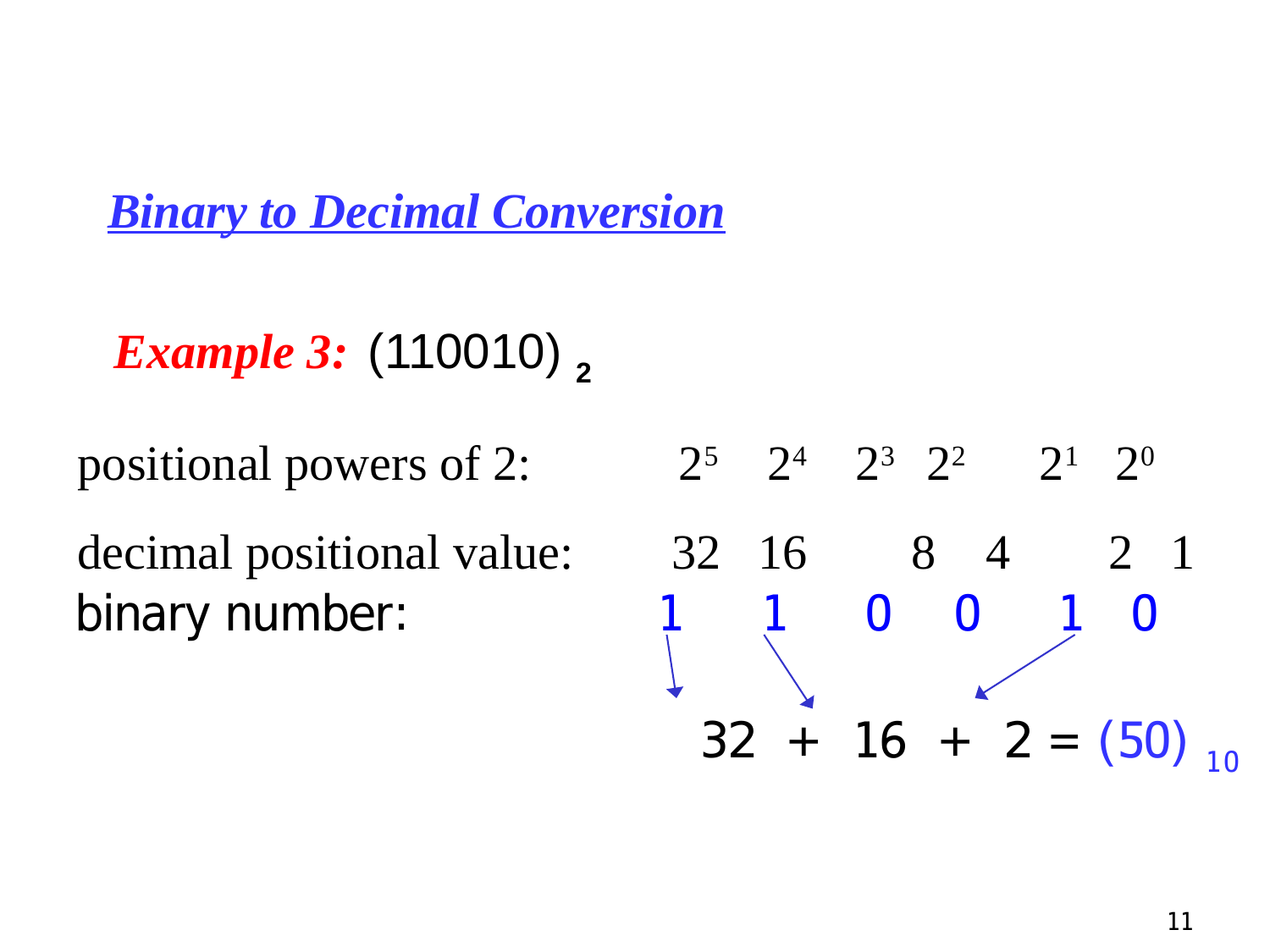

# Binary to Decimal Conversion
Example 3: 	(110010) 2

positional powers of 2:            25    24    23   22      21   20
decimal positional value:        32   16	  8    4        2   1

binary number:                1     1     0    0     1   0

					    32  +  16  +  2 = (50) 10

11